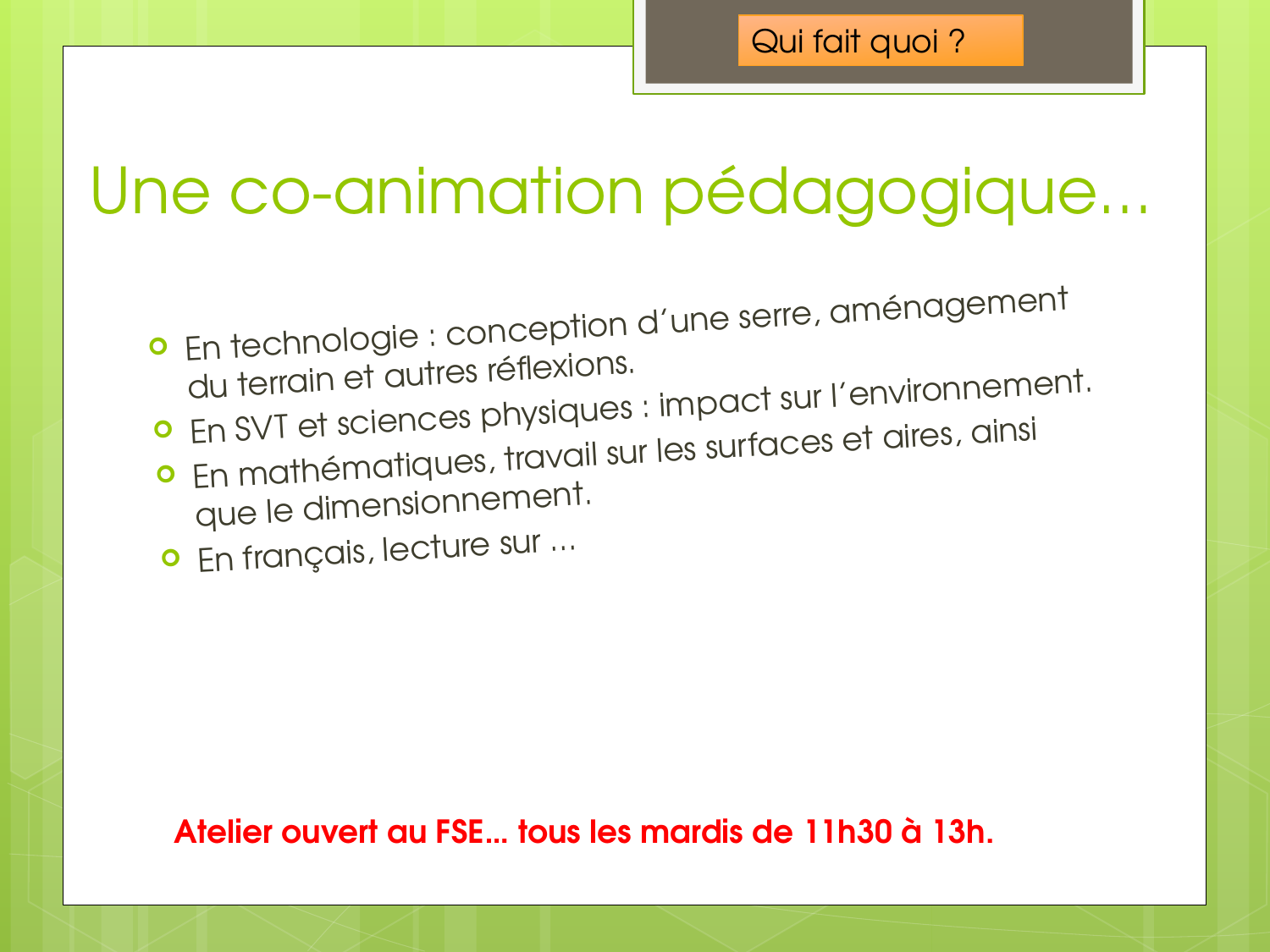

Qui fait quoi ?
# Une co-animation pédagogique…
En technologie : conception d’une serre, aménagement du terrain et autres réflexions.
En SVT et sciences physiques : impact sur l’environnement.
En mathématiques, travail sur les surfaces et aires, ainsi que le dimensionnement.
En français, lecture sur …
Atelier ouvert au FSE… tous les mardis de 11h30 à 13h.